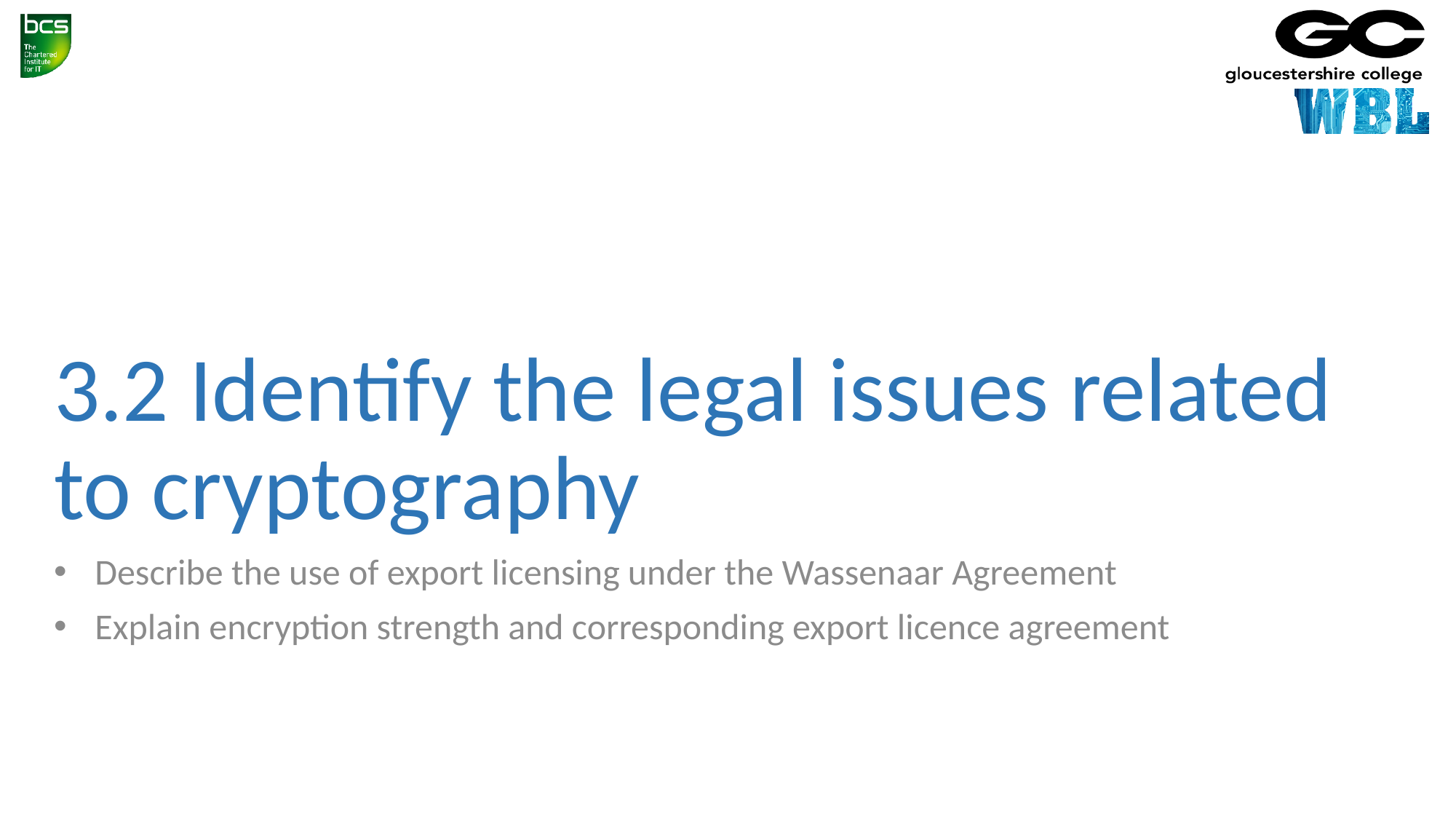

# 3.2 Identify the legal issues related to cryptography
Describe the use of export licensing under the Wassenaar Agreement
Explain encryption strength and corresponding export licence agreement